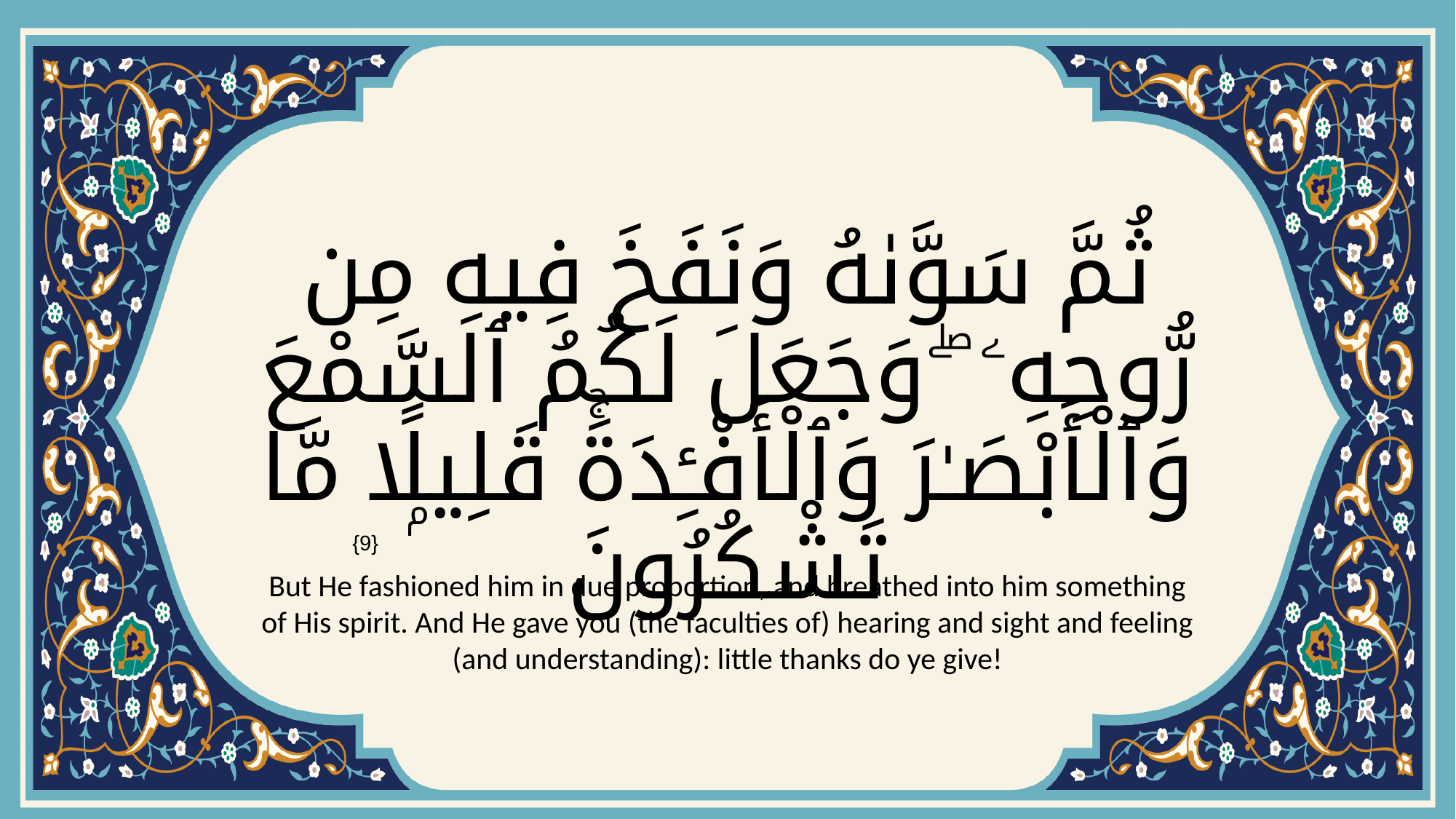

# ثُمَّ سَوَّىٰهُ وَنَفَخَ فِيهِ مِن رُّوحِهِۦ ۖ وَجَعَلَ لَكُمُ ٱلسَّمْعَ وَٱلْأَبْصَـٰرَ وَٱلْأَفْـِٔدَةَۚ قَلِيلًۭا مَّا تَشْكُرُونَ
{9}
But He fashioned him in due proportion, and breathed into him something of His spirit. And He gave you (the faculties of) hearing and sight and feeling (and understanding): little thanks do ye give!